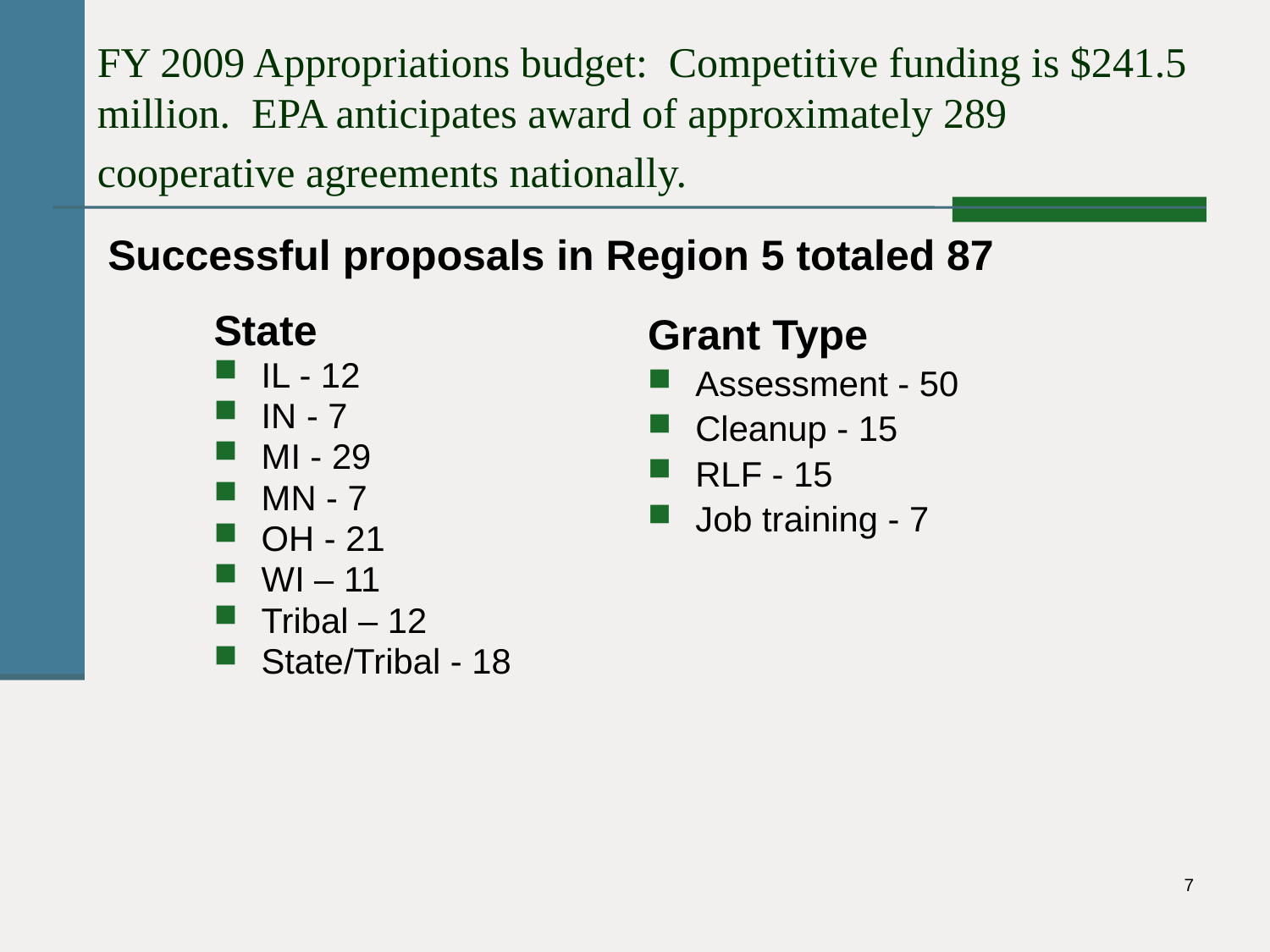

# FY 2009 Appropriations budget:  Competitive funding is $241.5 million.  EPA anticipates award of approximately 289 cooperative agreements nationally.
Successful proposals in Region 5 totaled 87
State
IL - 12
IN - 7
MI - 29
MN - 7
OH - 21
WI – 11
Tribal – 12
State/Tribal - 18

Grant Type
Assessment - 50
Cleanup - 15
RLF - 15
Job training - 7

7